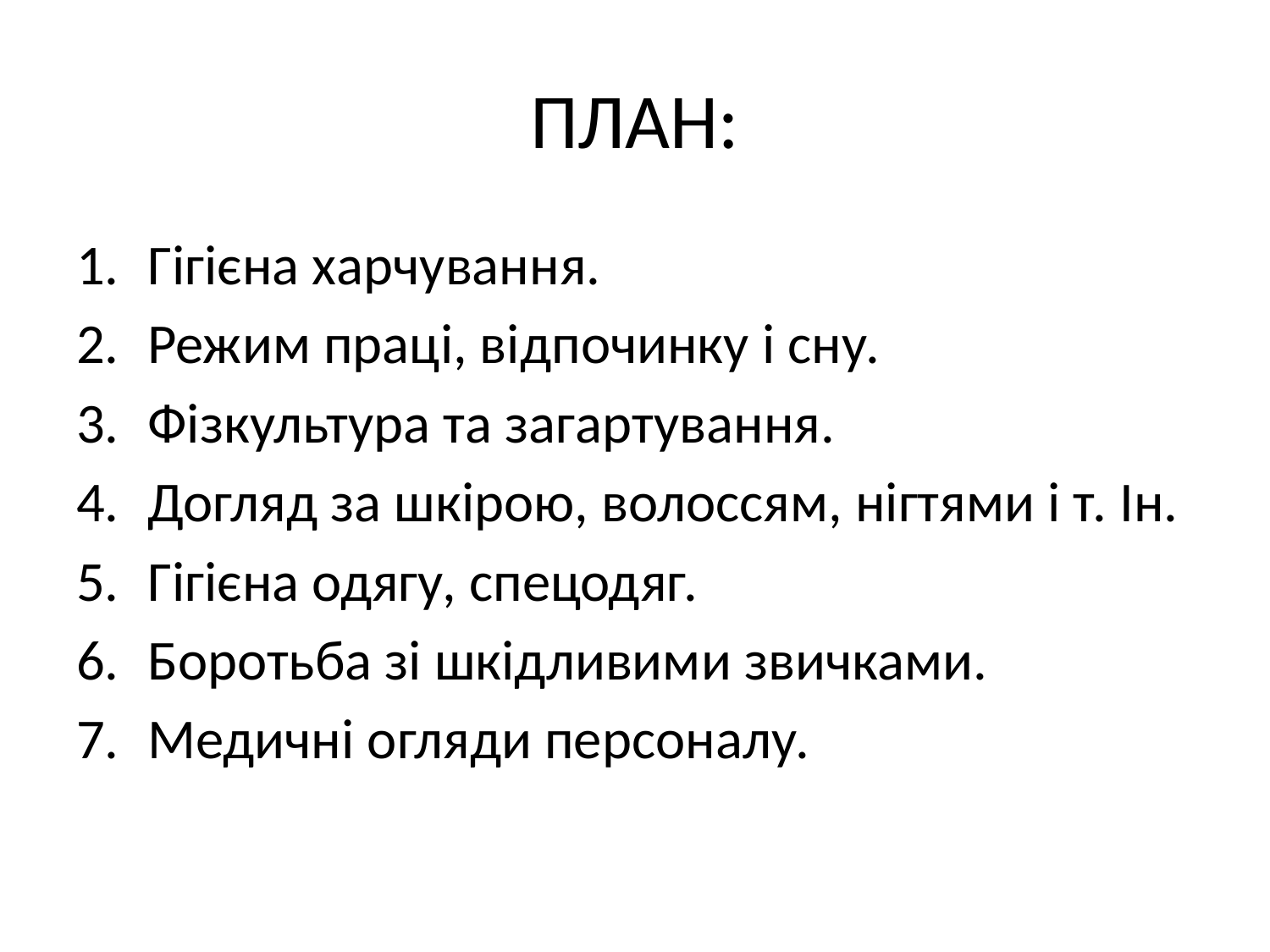

# ПЛАН:
Гігієна харчування.
Режим праці, відпочинку і сну.
Фізкультура та загартування.
Догляд за шкірою, волоссям, нігтями і т. Ін.
Гігієна одягу, спецодяг.
Боротьба зі шкідливими звичками.
Медичні огляди персоналу.